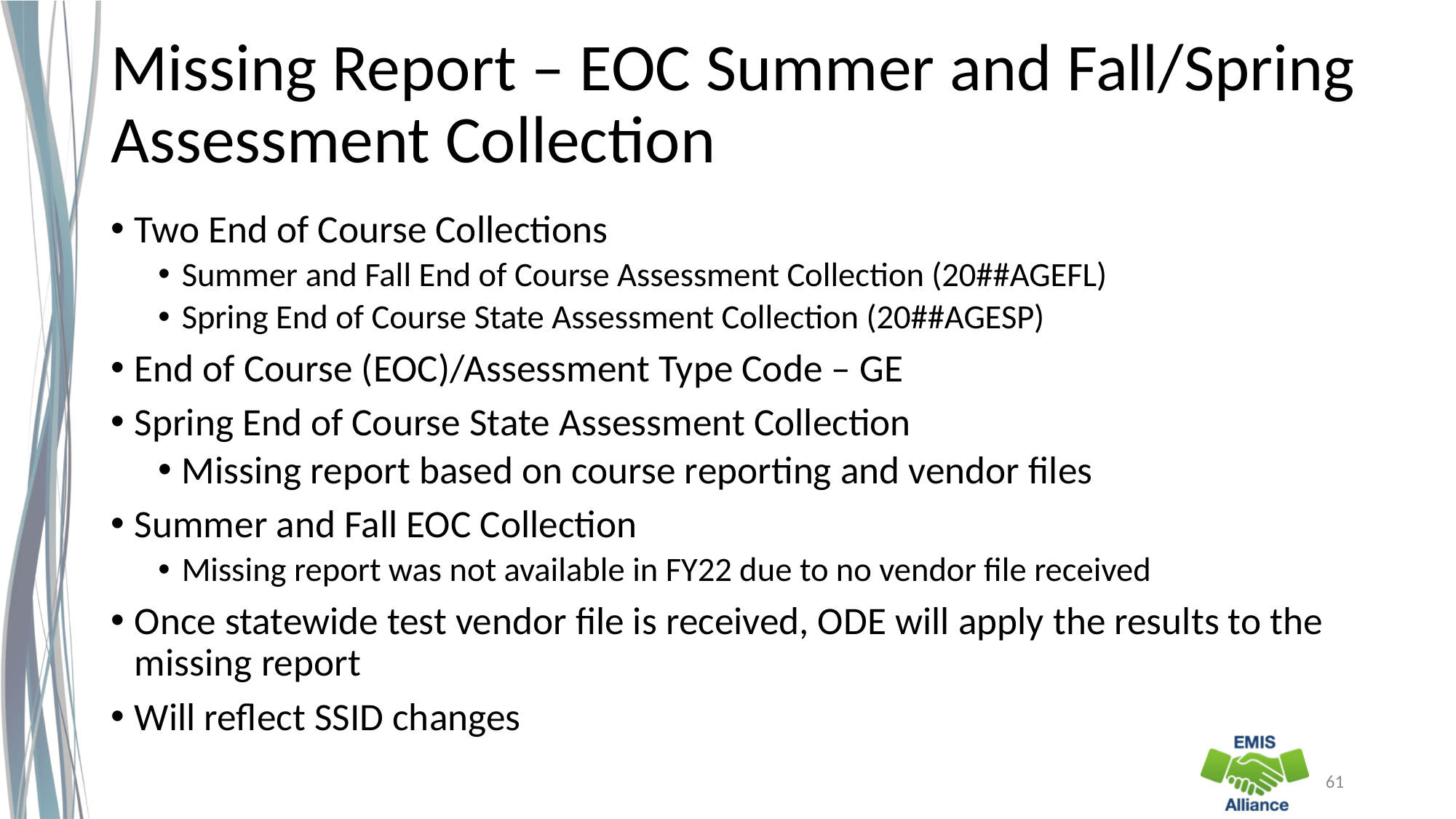

# Missing Report – EOC Summer and Fall/Spring Assessment Collection
Two End of Course Collections
Summer and Fall End of Course Assessment Collection (20##AGEFL)
Spring End of Course State Assessment Collection (20##AGESP)
End of Course (EOC)/Assessment Type Code – GE
Spring End of Course State Assessment Collection
Missing report based on course reporting and vendor files
Summer and Fall EOC Collection
Missing report was not available in FY22 due to no vendor file received
Once statewide test vendor file is received, ODE will apply the results to the missing report
Will reflect SSID changes

61